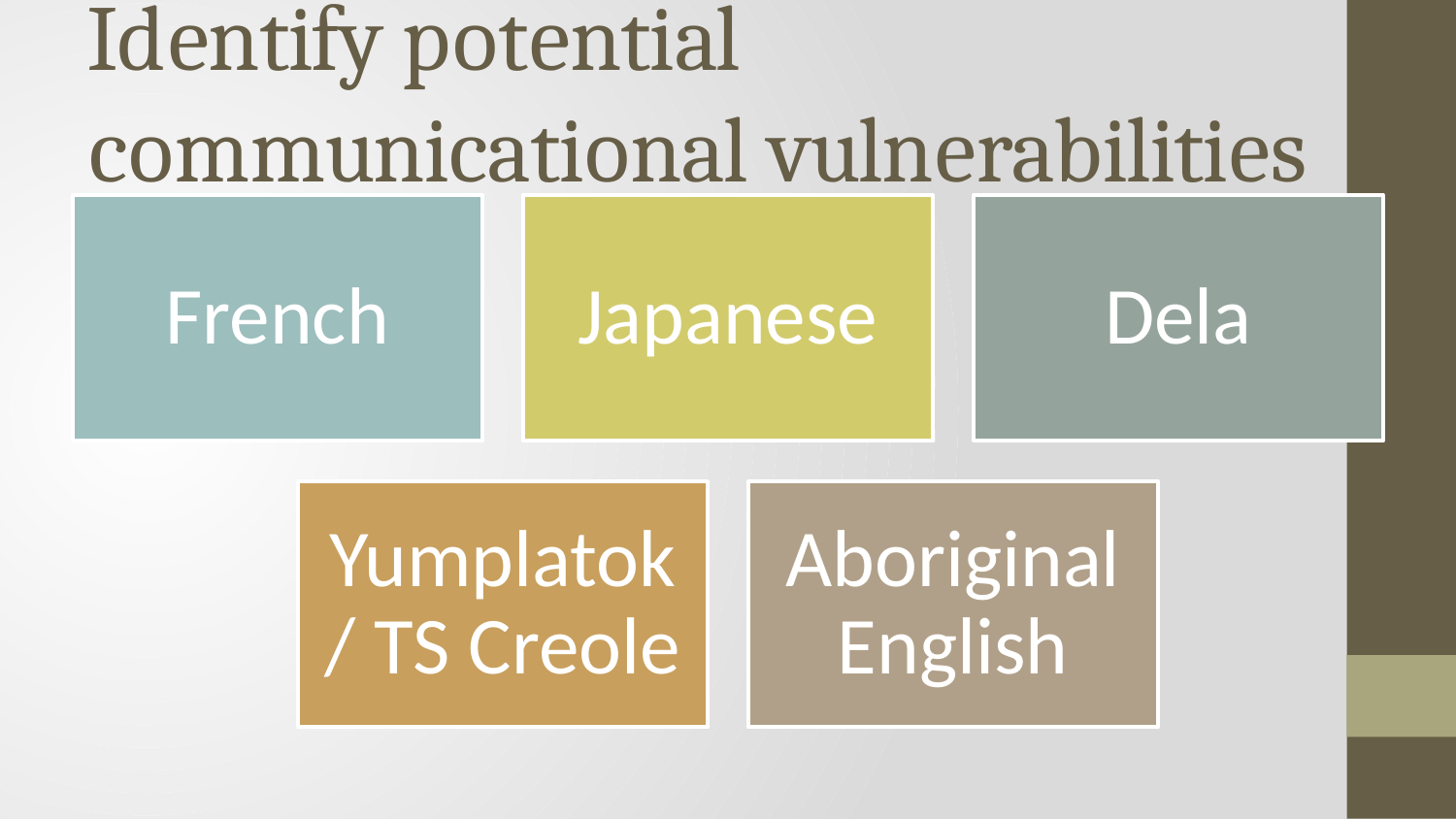

# Identify potential communicational vulnerabilities
French
Japanese
Dela
Yumplatok / TS Creole
Aboriginal English